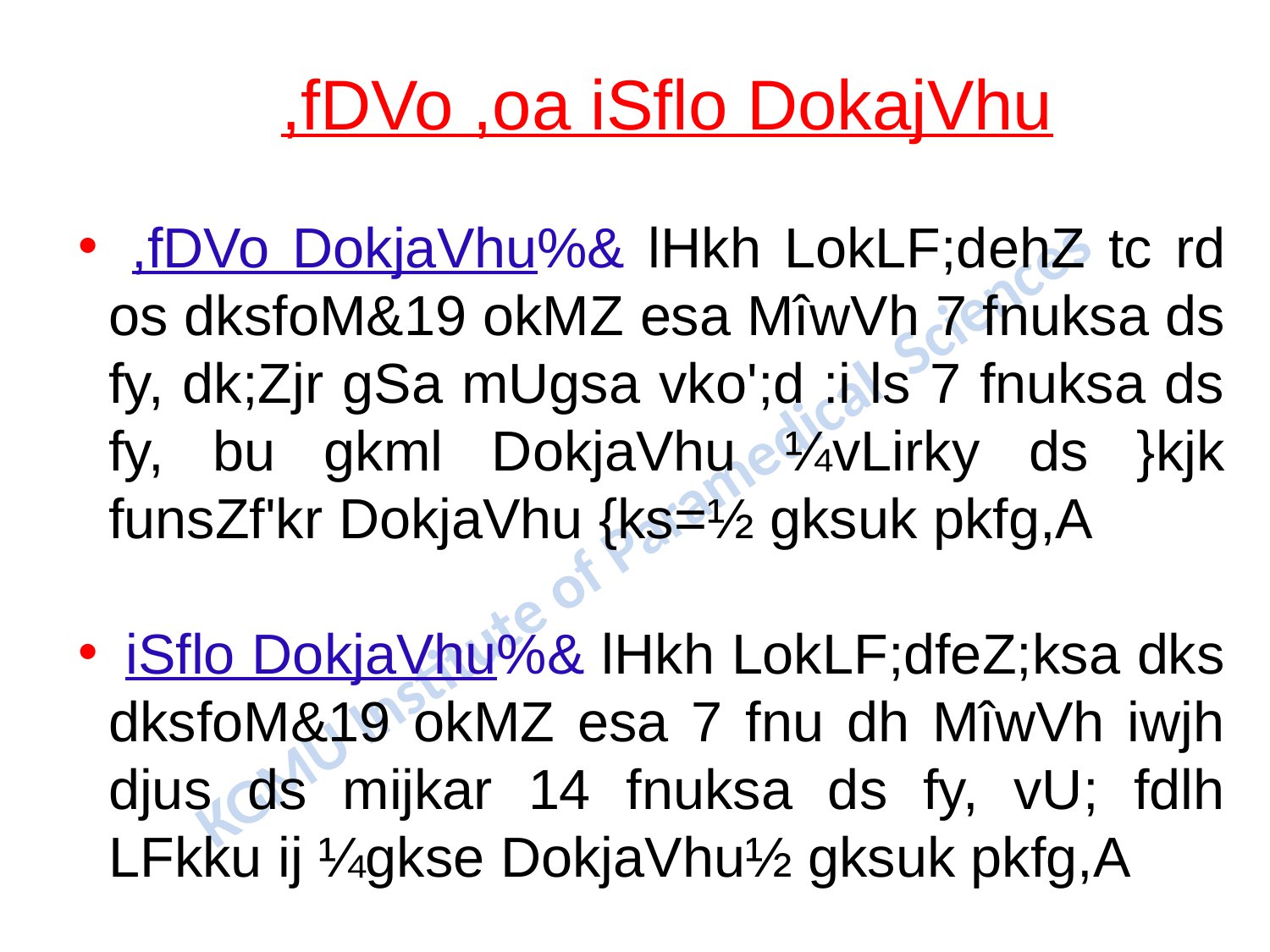

,fDVo ,oa iSflo DokajVhu

 ,fDVo DokjaVhu%& lHkh LokLF;dehZ tc rd os dksfoM&19 okMZ esa MîwVh 7 fnuksa ds fy, dk;Zjr gSa mUgsa vko';d :i ls 7 fnuksa ds fy, bu gkml DokjaVhu ¼vLirky ds }kjk funsZf'kr DokjaVhu {ks=½ gksuk pkfg,A

 iSflo DokjaVhu%& lHkh LokLF;dfeZ;ksa dks dksfoM&19 okMZ esa 7 fnu dh MîwVh iwjh djus ds mijkar 14 fnuksa ds fy, vU; fdlh LFkku ij ¼gkse DokjaVhu½ gksuk pkfg,A